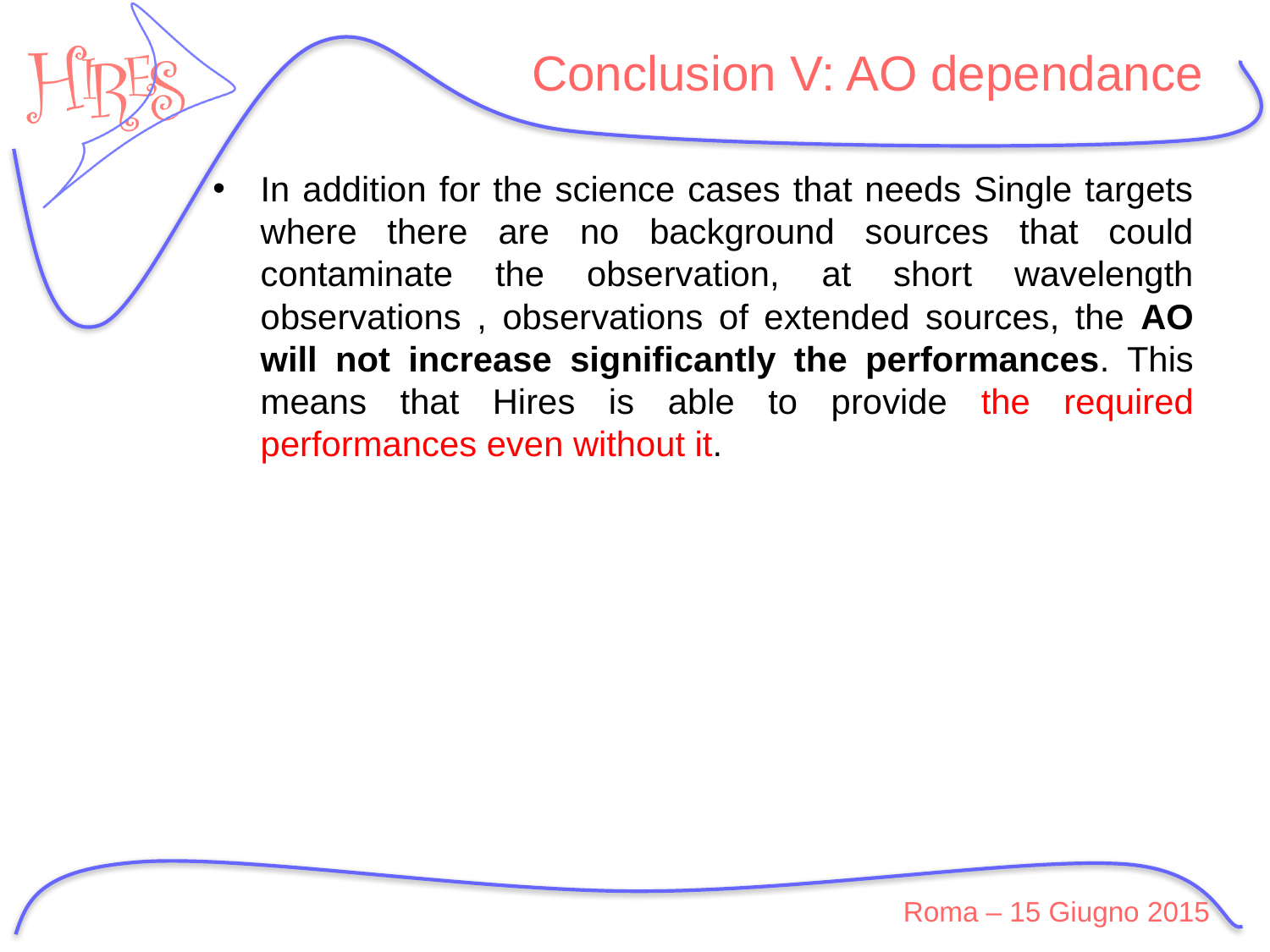

# Conclusion V: AO dependance
In addition for the science cases that needs Single targets where there are no background sources that could contaminate the observation, at short wavelength observations , observations of extended sources, the AO will not increase significantly the performances. This means that Hires is able to provide the required performances even without it.